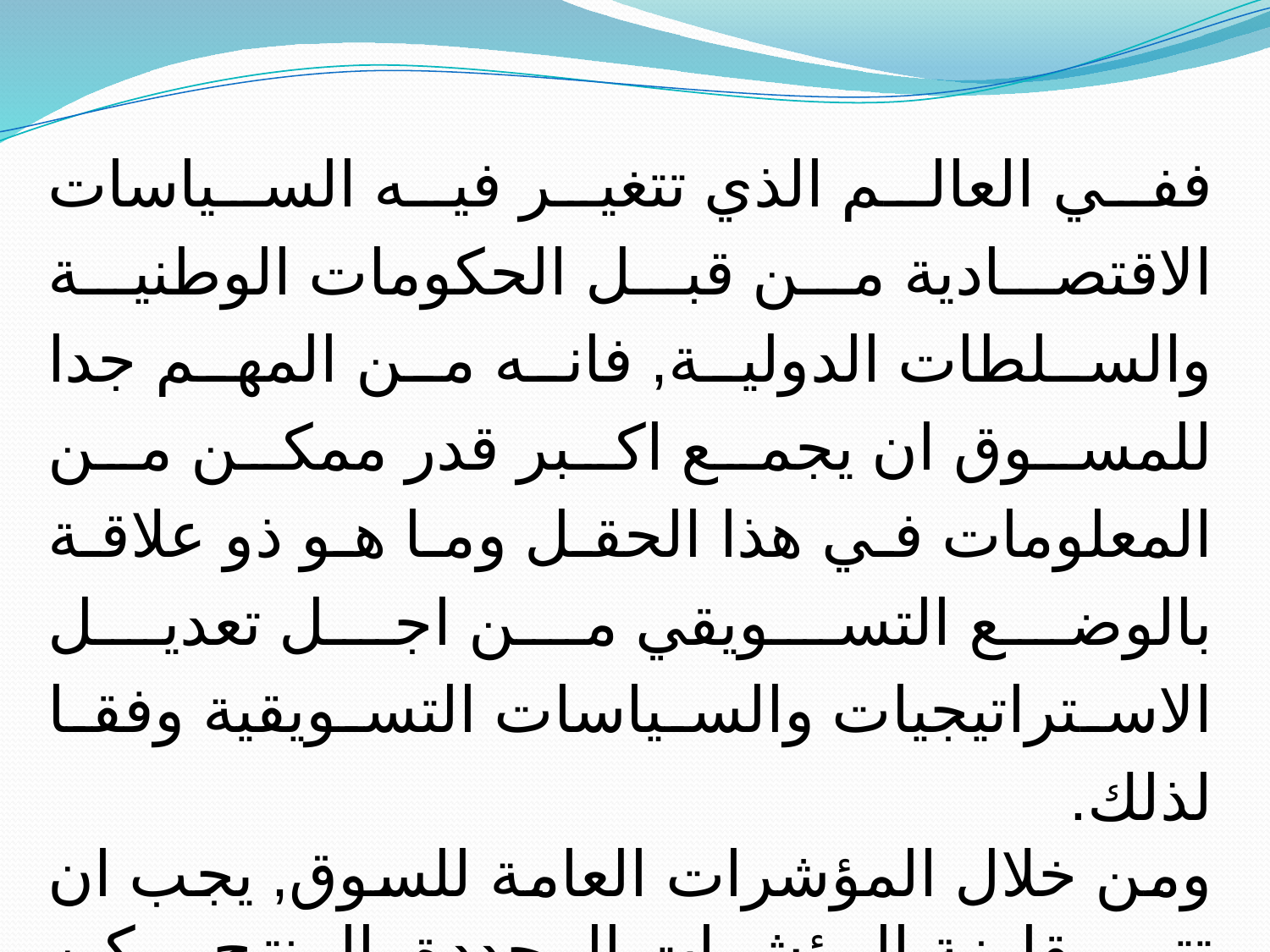

ففي العالم الذي تتغير فيه السياسات الاقتصادية من قبل الحكومات الوطنية والسلطات الدولية, فانه من المهم جدا للمسوق ان يجمع اكبر قدر ممكن من المعلومات في هذا الحقل وما هو ذو علاقة بالوضع التسويقي من اجل تعديل الاستراتيجيات والسياسات التسويقية وفقا لذلك.
ومن خلال المؤشرات العامة للسوق, يجب ان تتم مقارنة المؤشرات المحددة بالمنتج يمكن تقسيمها الى اكثر من مجموعتين من العوامل المحظورة (أ) صفات المنتج المحظورة,